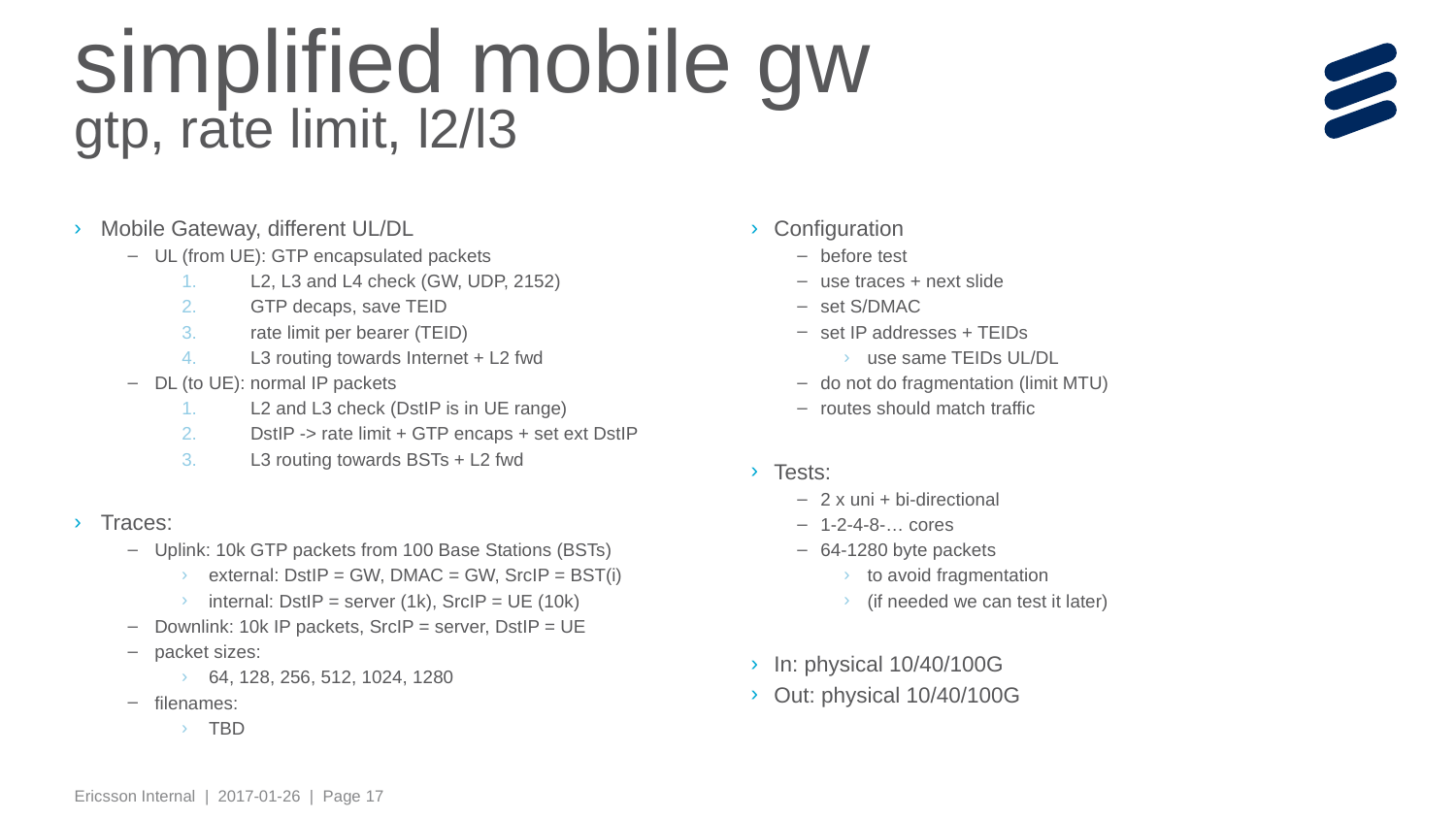

# simplified mobile gw gtp, rate limit, l2/l3
Mobile Gateway, different UL/DL
UL (from UE): GTP encapsulated packets
L2, L3 and L4 check (GW, UDP, 2152)
GTP decaps, save TEID
rate limit per bearer (TEID)
L3 routing towards Internet + L2 fwd
DL (to UE): normal IP packets
L2 and L3 check (DstIP is in UE range)
DstIP -> rate limit + GTP encaps + set ext DstIP
L3 routing towards BSTs + L2 fwd

Traces:
Uplink: 10k GTP packets from 100 Base Stations (BSTs)
external: DstIP = GW, DMAC = GW, SrcIP = BST(i)
internal: DstIP = server (1k), SrcIP = UE (10k)
Downlink: 10k IP packets, SrcIP = server, DstIP = UE
packet sizes:
64, 128, 256, 512, 1024, 1280
filenames:
TBD
Configuration
before test
use traces + next slide
set S/DMAC
set IP addresses + TEIDs
use same TEIDs UL/DL
do not do fragmentation (limit MTU)
routes should match traffic

Tests:
2 x uni + bi-directional
1-2-4-8-… cores
64-1280 byte packets
to avoid fragmentation
(if needed we can test it later)

In: physical 10/40/100G
Out: physical 10/40/100G